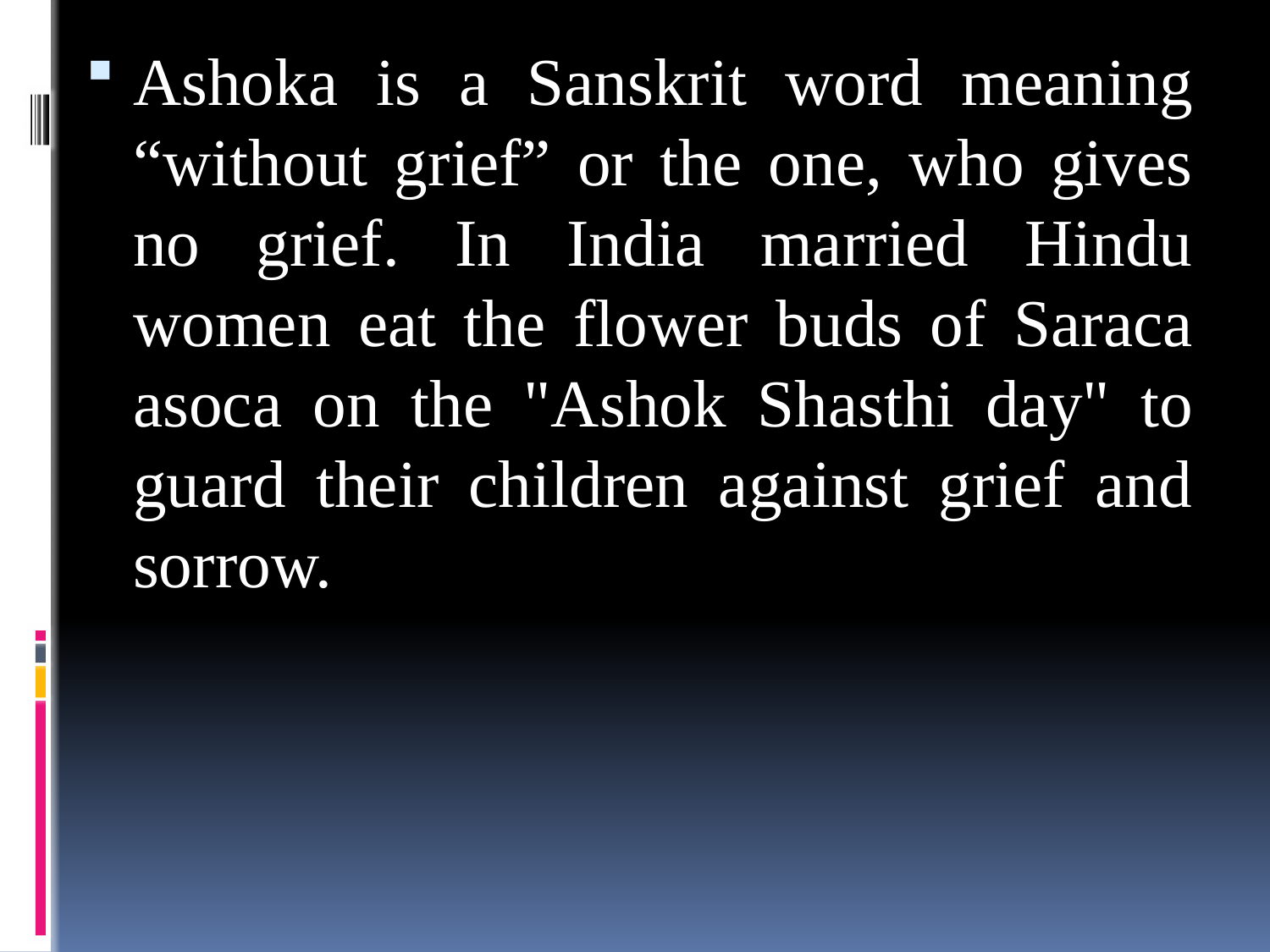

Ashoka is a Sanskrit word meaning “without grief” or the one, who gives no grief. In India married Hindu women eat the flower buds of Saraca asoca on the "Ashok Shasthi day" to guard their children against grief and sorrow.